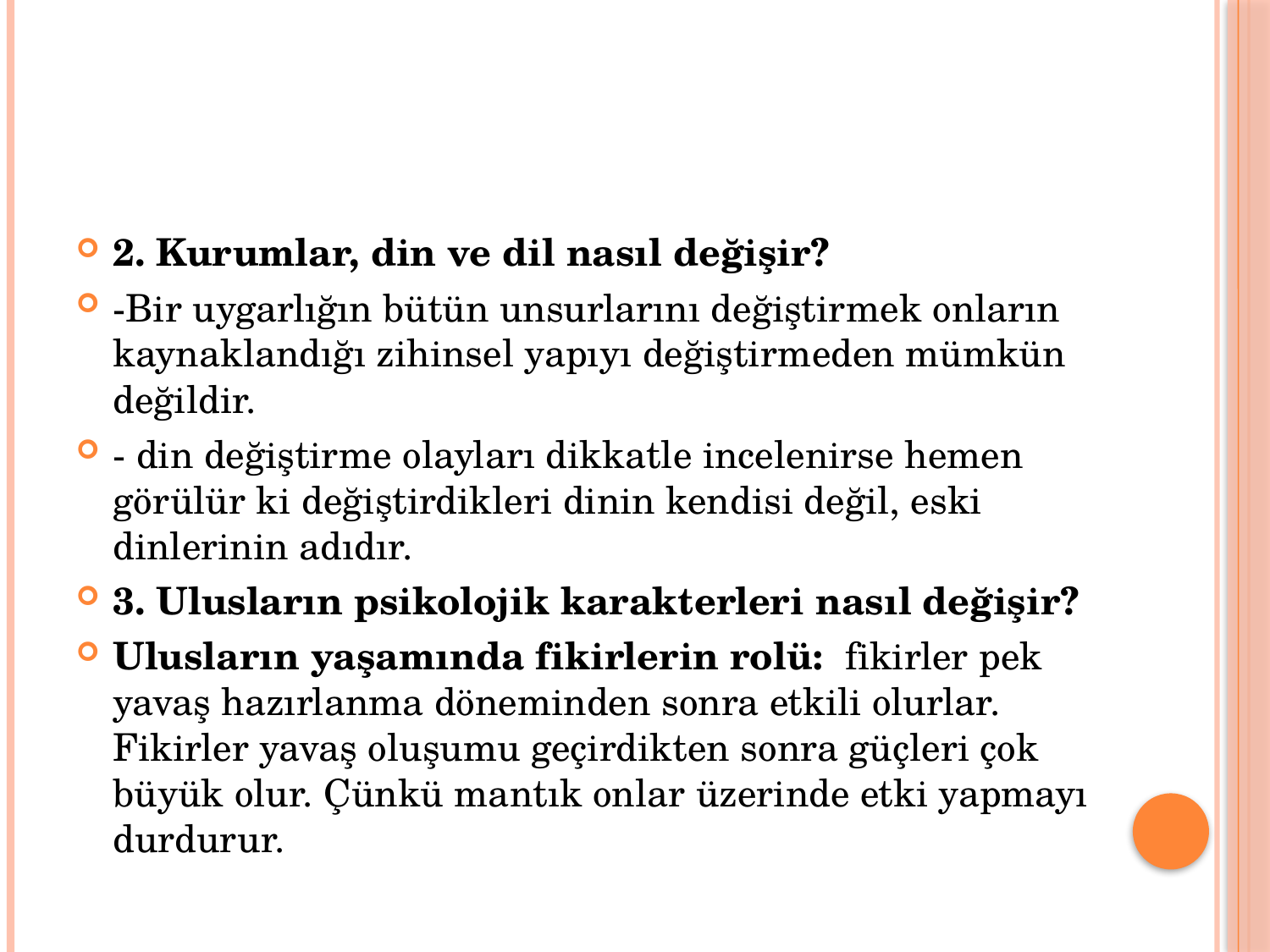

#
2. Kurumlar, din ve dil nasıl değişir?
-Bir uygarlığın bütün unsurlarını değiştirmek onların kaynaklandığı zihinsel yapıyı değiştirmeden mümkün değildir.
- din değiştirme olayları dikkatle incelenirse hemen görülür ki değiştirdikleri dinin kendisi değil, eski dinlerinin adıdır.
3. Ulusların psikolojik karakterleri nasıl değişir?
Ulusların yaşamında fikirlerin rolü:  fikirler pek yavaş hazırlanma döneminden sonra etkili olurlar. Fikirler yavaş oluşumu geçirdikten sonra güçleri çok büyük olur. Çünkü mantık onlar üzerinde etki yapmayı durdurur.